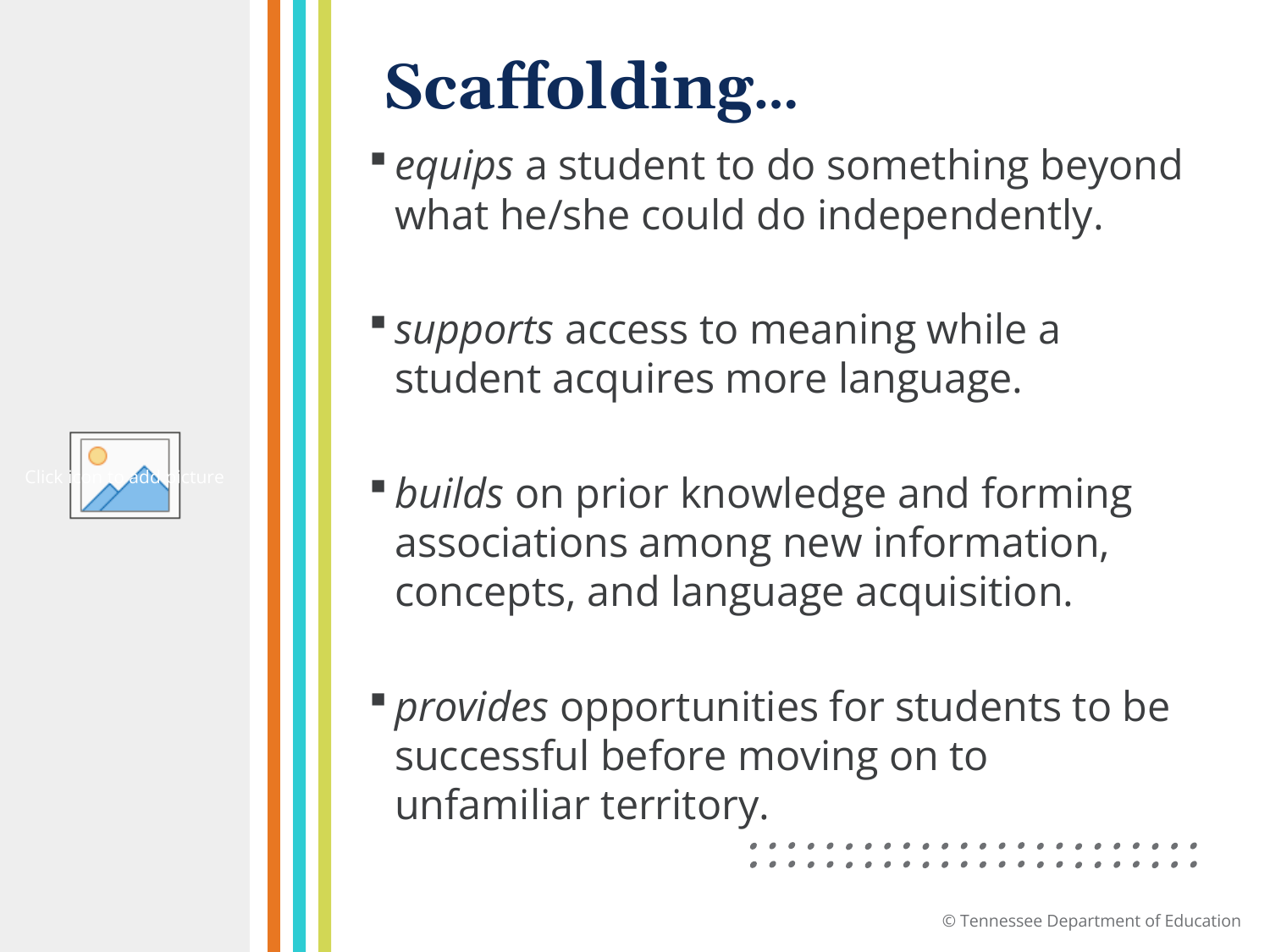

# Scaffolding…
equips a student to do something beyond what he/she could do independently.

supports access to meaning while a student acquires more language.

builds on prior knowledge and forming associations among new information, concepts, and language acquisition.

provides opportunities for students to be successful before moving on to unfamiliar territory.